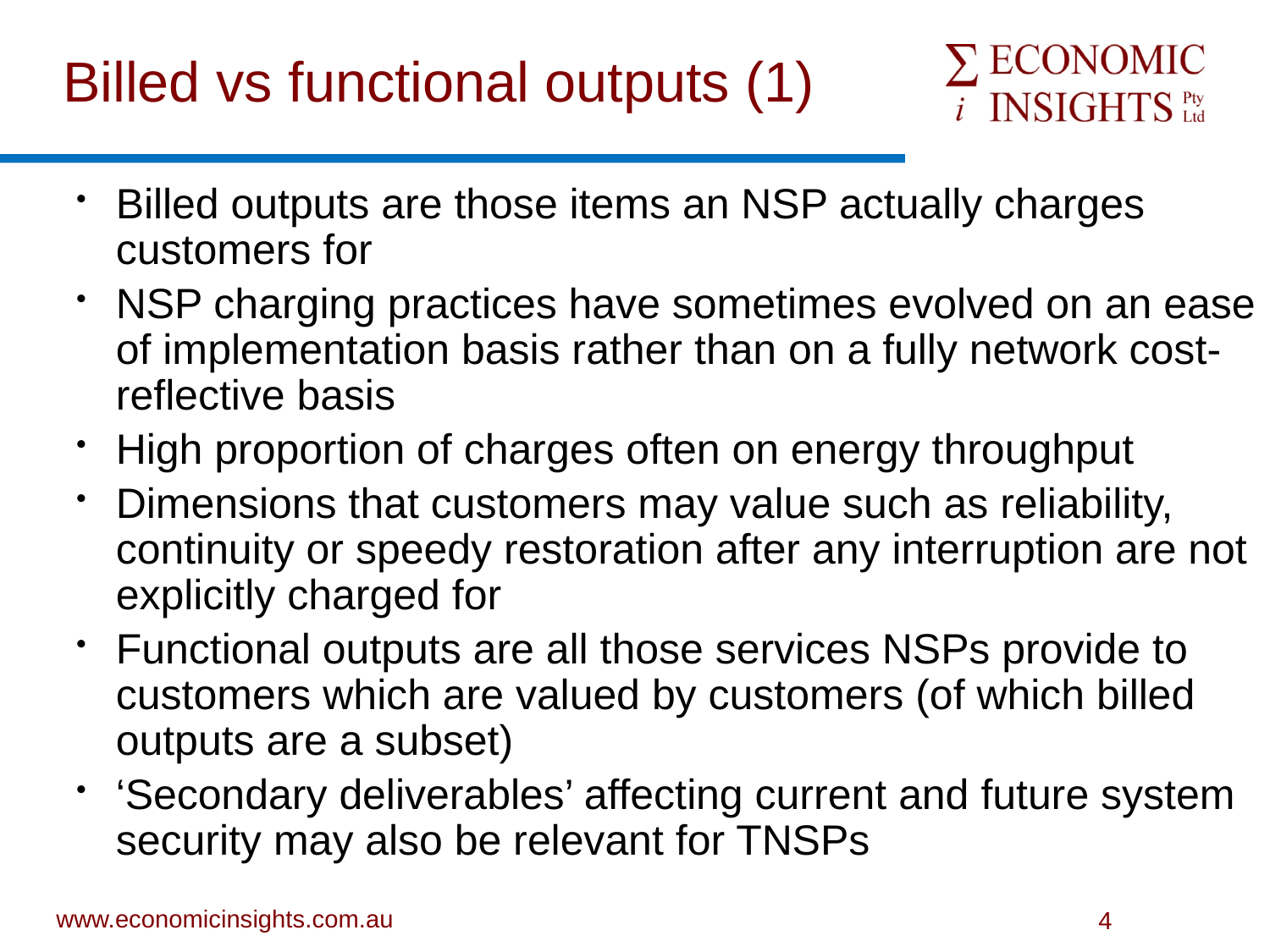

# Billed vs functional outputs (1)
Billed outputs are those items an NSP actually charges customers for
NSP charging practices have sometimes evolved on an ease of implementation basis rather than on a fully network cost-reflective basis
High proportion of charges often on energy throughput
Dimensions that customers may value such as reliability, continuity or speedy restoration after any interruption are not explicitly charged for
Functional outputs are all those services NSPs provide to customers which are valued by customers (of which billed outputs are a subset)
‘Secondary deliverables’ affecting current and future system security may also be relevant for TNSPs